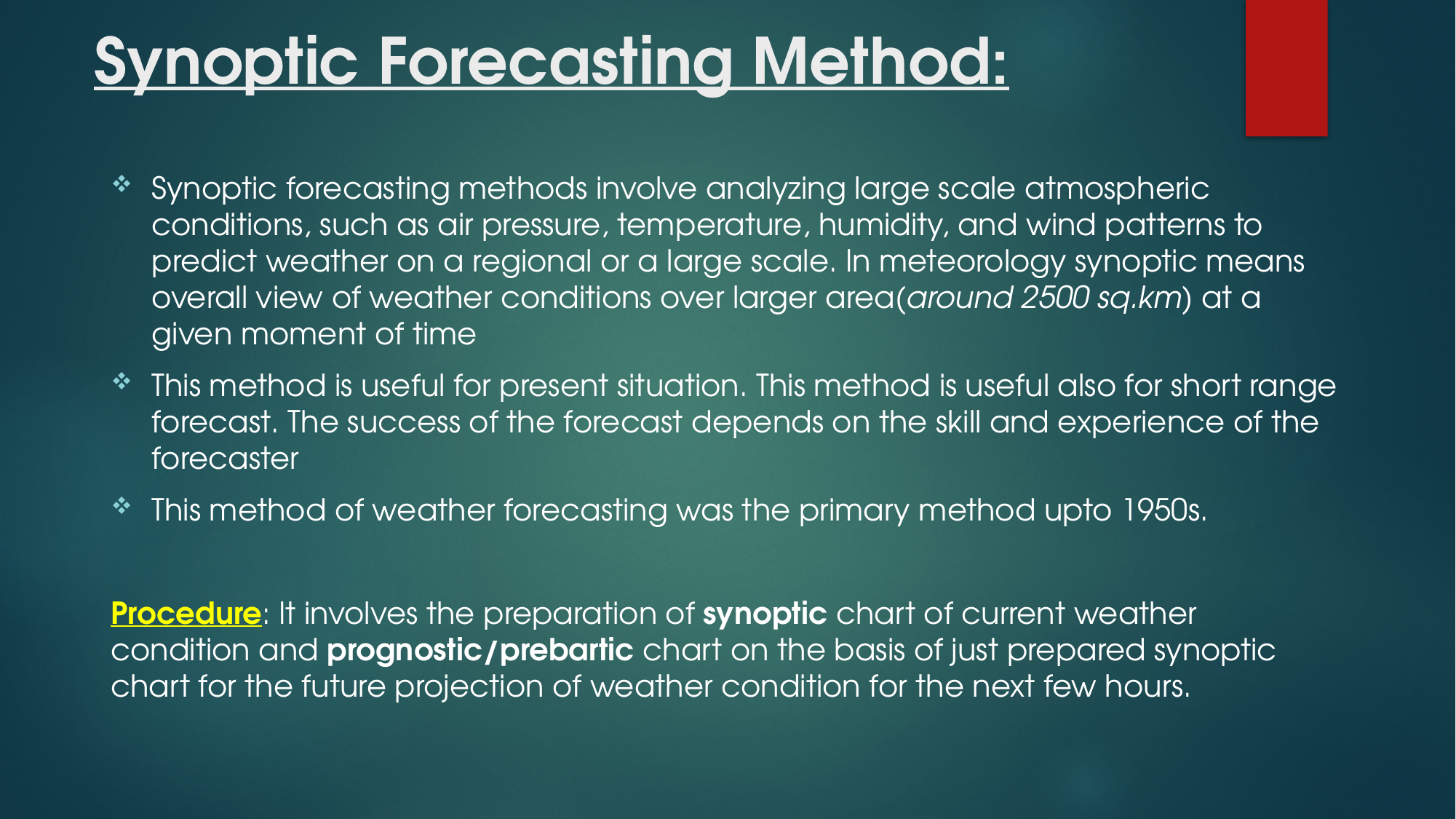

# Synoptic Forecasting Method:
Synoptic forecasting methods involve analyzing large scale atmospheric conditions, such as air pressure, temperature, humidity, and wind patterns to predict weather on a regional or a large scale. In meteorology synoptic means overall view of weather conditions over larger area(around 2500 sq.km) at a given moment of time
This method is useful for present situation. This method is useful also for short range forecast. The success of the forecast depends on the skill and experience of the forecaster
This method of weather forecasting was the primary method upto 1950s.

Procedure: It involves the preparation of synoptic chart of current weather condition and prognostic/prebartic chart on the basis of just prepared synoptic chart for the future projection of weather condition for the next few hours.